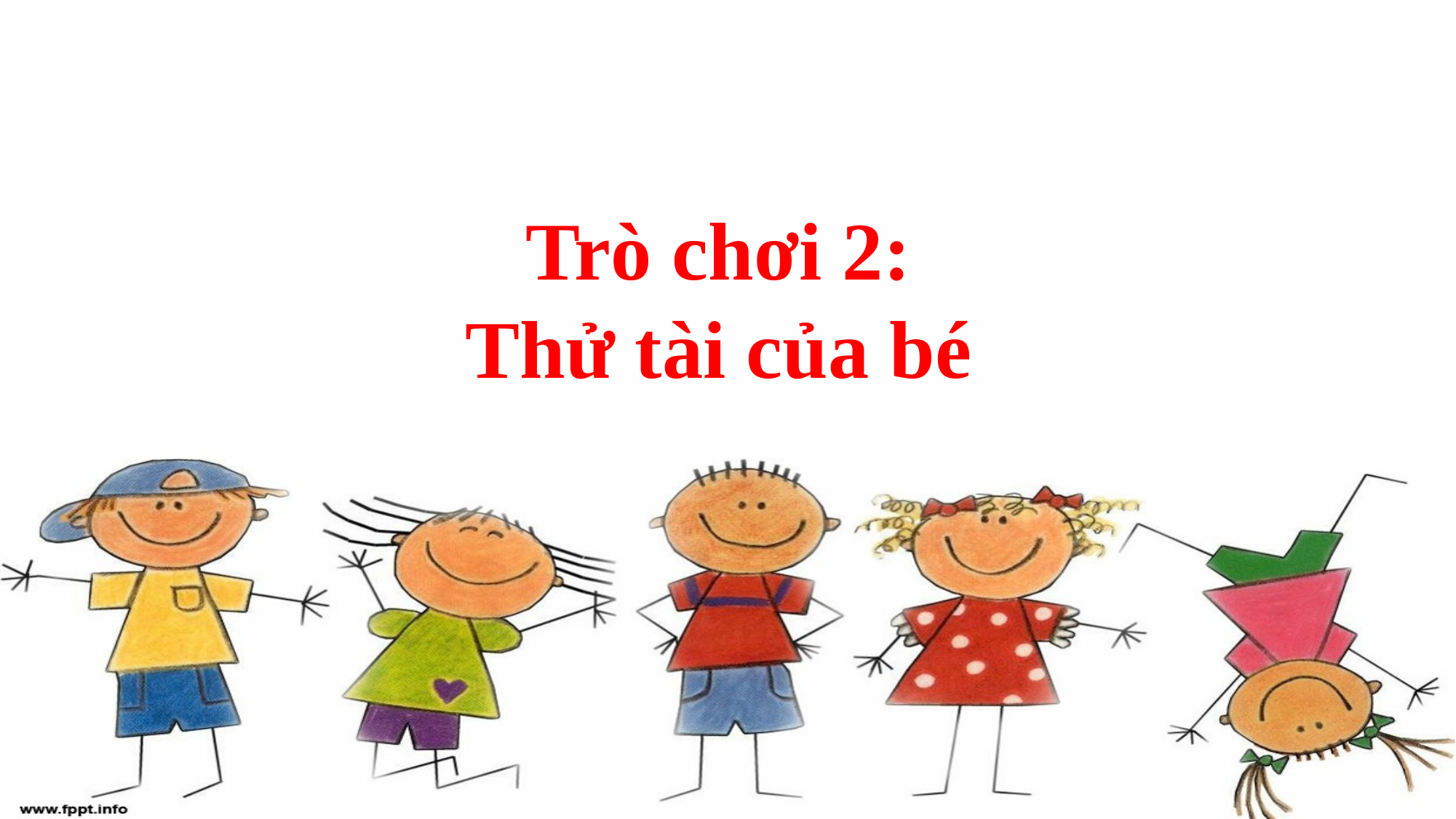

Trò chơi 2:
Thử tài của bé